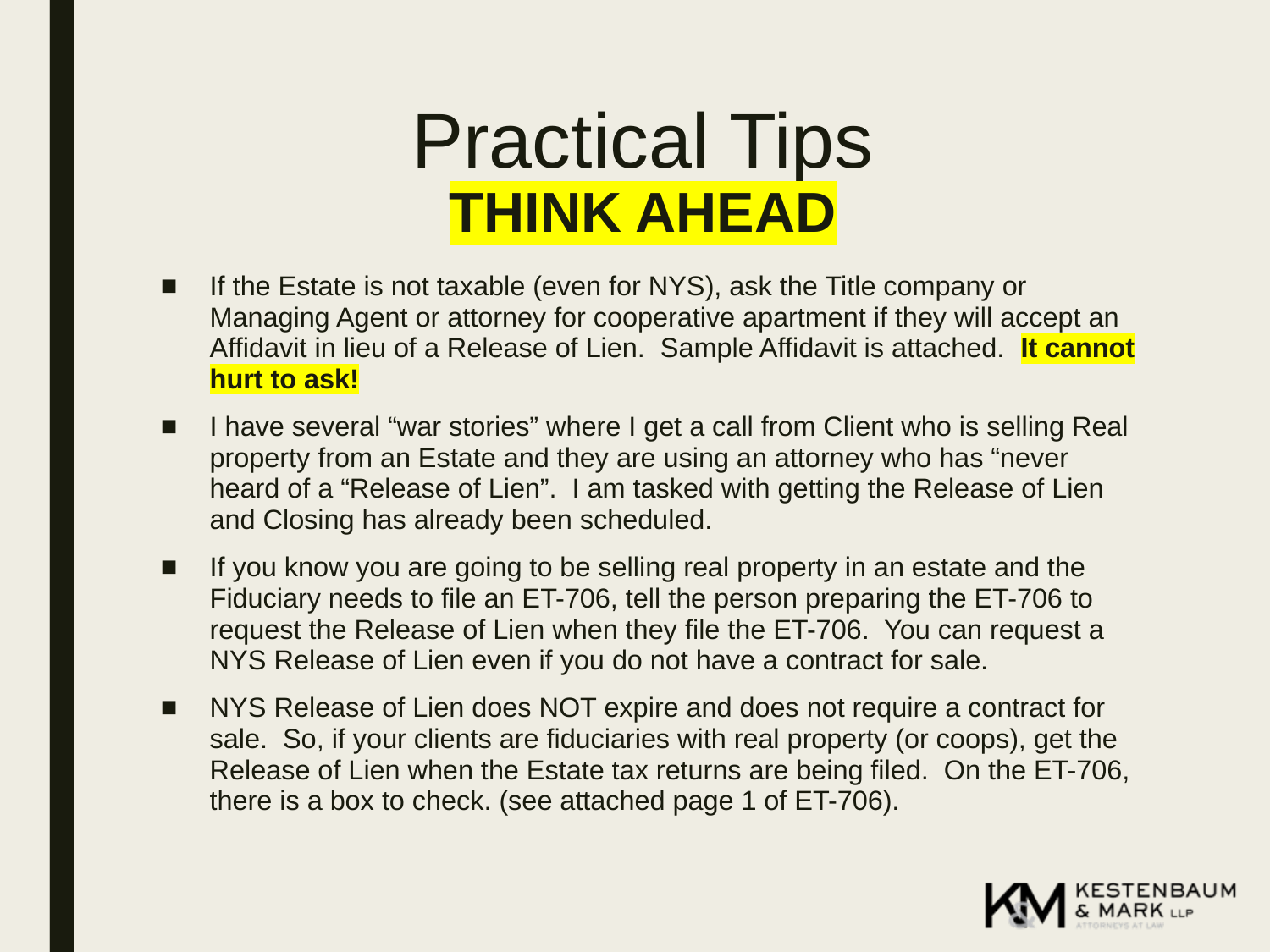

# Practical Tips THINK AHEAD
If the Estate is not taxable (even for NYS), ask the Title company or Managing Agent or attorney for cooperative apartment if they will accept an Affidavit in lieu of a Release of Lien.  Sample Affidavit is attached.  It cannot hurt to ask!
I have several “war stories” where I get a call from Client who is selling Real property from an Estate and they are using an attorney who has “never heard of a “Release of Lien”.  I am tasked with getting the Release of Lien and Closing has already been scheduled.
If you know you are going to be selling real property in an estate and the Fiduciary needs to file an ET-706, tell the person preparing the ET-706 to request the Release of Lien when they file the ET-706.  You can request a NYS Release of Lien even if you do not have a contract for sale.
NYS Release of Lien does NOT expire and does not require a contract for sale.  So, if your clients are fiduciaries with real property (or coops), get the Release of Lien when the Estate tax returns are being filed.  On the ET-706, there is a box to check. (see attached page 1 of ET-706).